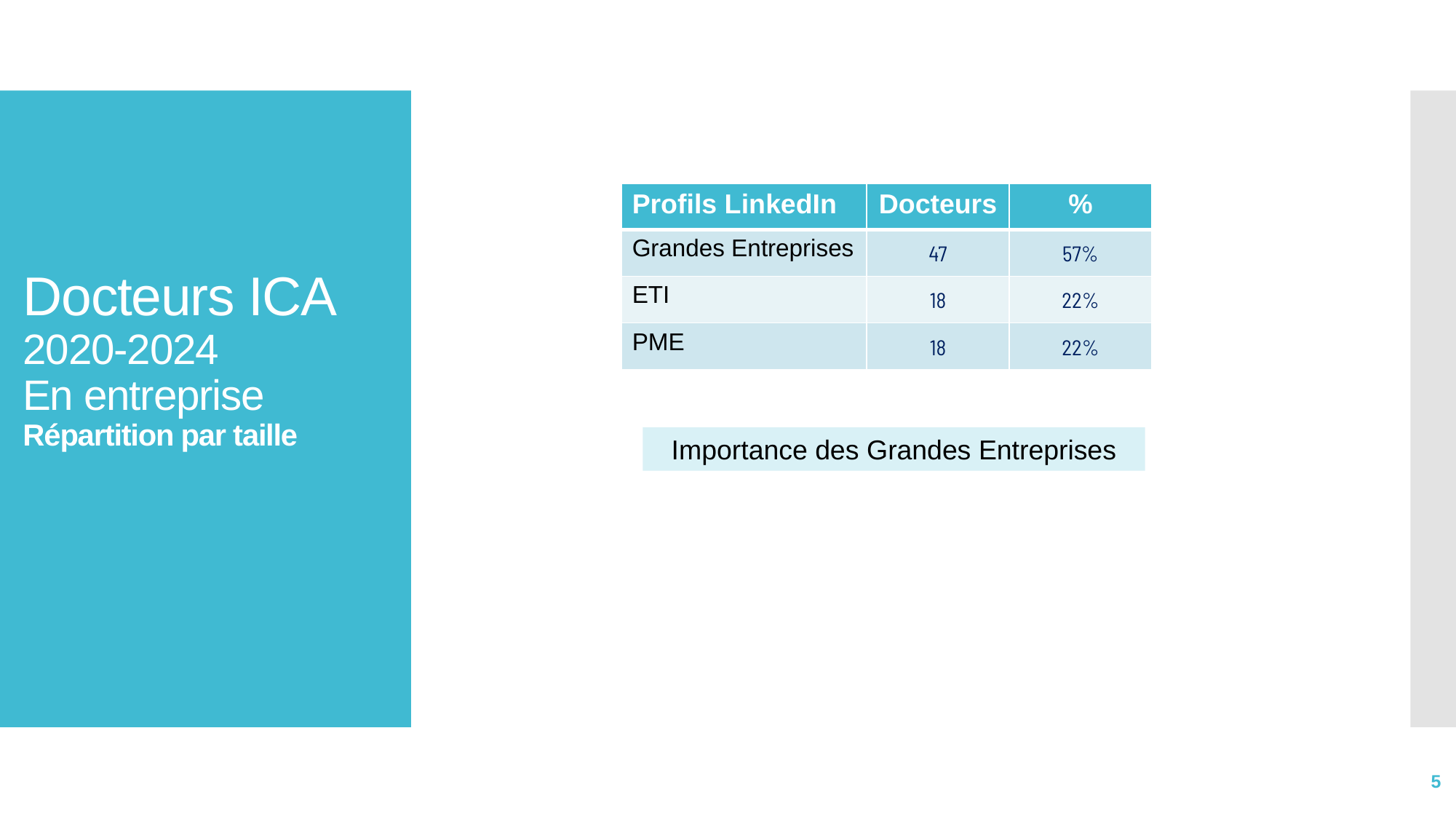

# Docteurs ICA 2020-2024 En entreprise Répartition par taille
| Profils LinkedIn | Docteurs | % |
| --- | --- | --- |
| Grandes Entreprises | 47 | 57% |
| ETI | 18 | 22% |
| PME | 18 | 22% |
Importance des Grandes Entreprises
5